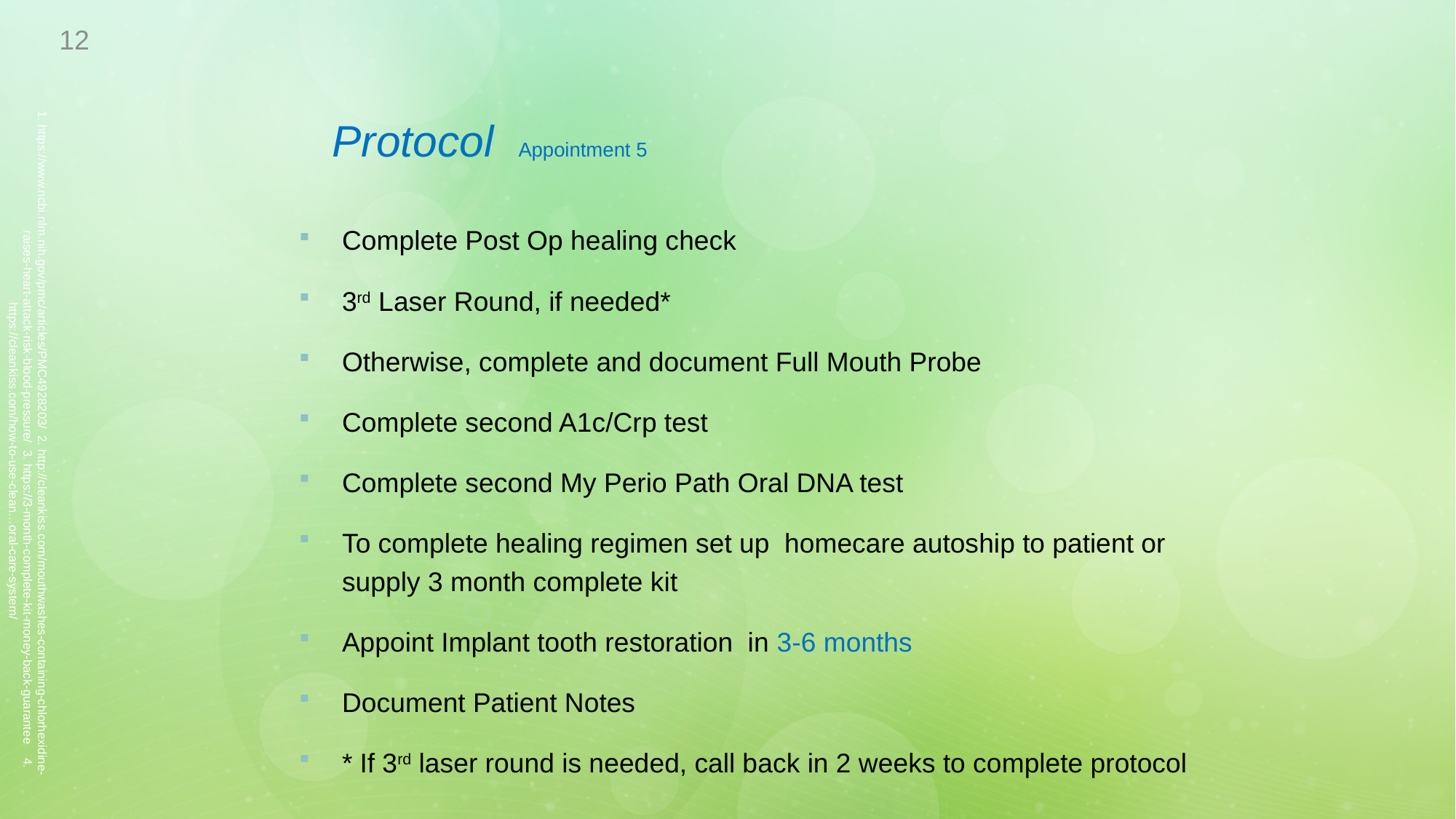

12
# Protocol  Appointment 5
Complete Post Op healing check
3rd Laser Round, if needed*
Otherwise, complete and document Full Mouth Probe
Complete second A1c/Crp test
Complete second My Perio Path Oral DNA test
To complete healing regimen set up  homecare autoship to patient or supply 3 month complete kit
Appoint Implant tooth restoration  in 3-6 months
Document Patient Notes
* If 3rd laser round is needed, call back in 2 weeks to complete protocol
1. https://www.ncbi.nlm.nih.gov/pmc/articles/PMC4928203/  2. http://cleankiss.com/mouthwashes-containing-chlorhexidine-raises-heart-attack-risk-blood-pressure/  3. https://3-month-complete-kit-money-back-guarantee    4.   https://cleankiss.com/how-to-use-clean…oral-care-system/